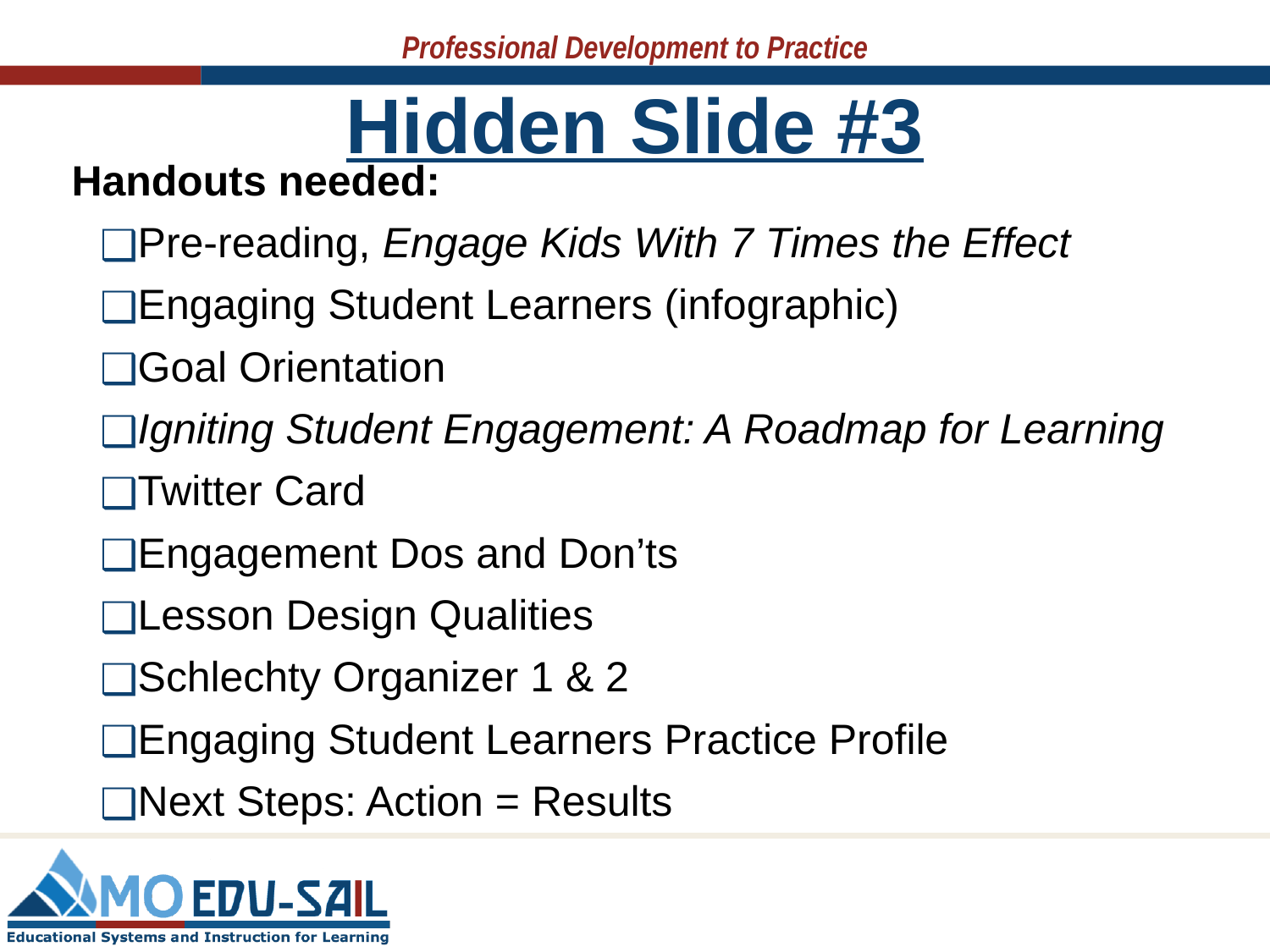

# Hidden Slide #3
Handouts needed:
Pre-reading, Engage Kids With 7 Times the Effect
Engaging Student Learners (infographic)
Goal Orientation
Igniting Student Engagement: A Roadmap for Learning
Twitter Card
Engagement Dos and Don’ts
Lesson Design Qualities
Schlechty Organizer 1 & 2
Engaging Student Learners Practice Profile
Next Steps: Action = Results